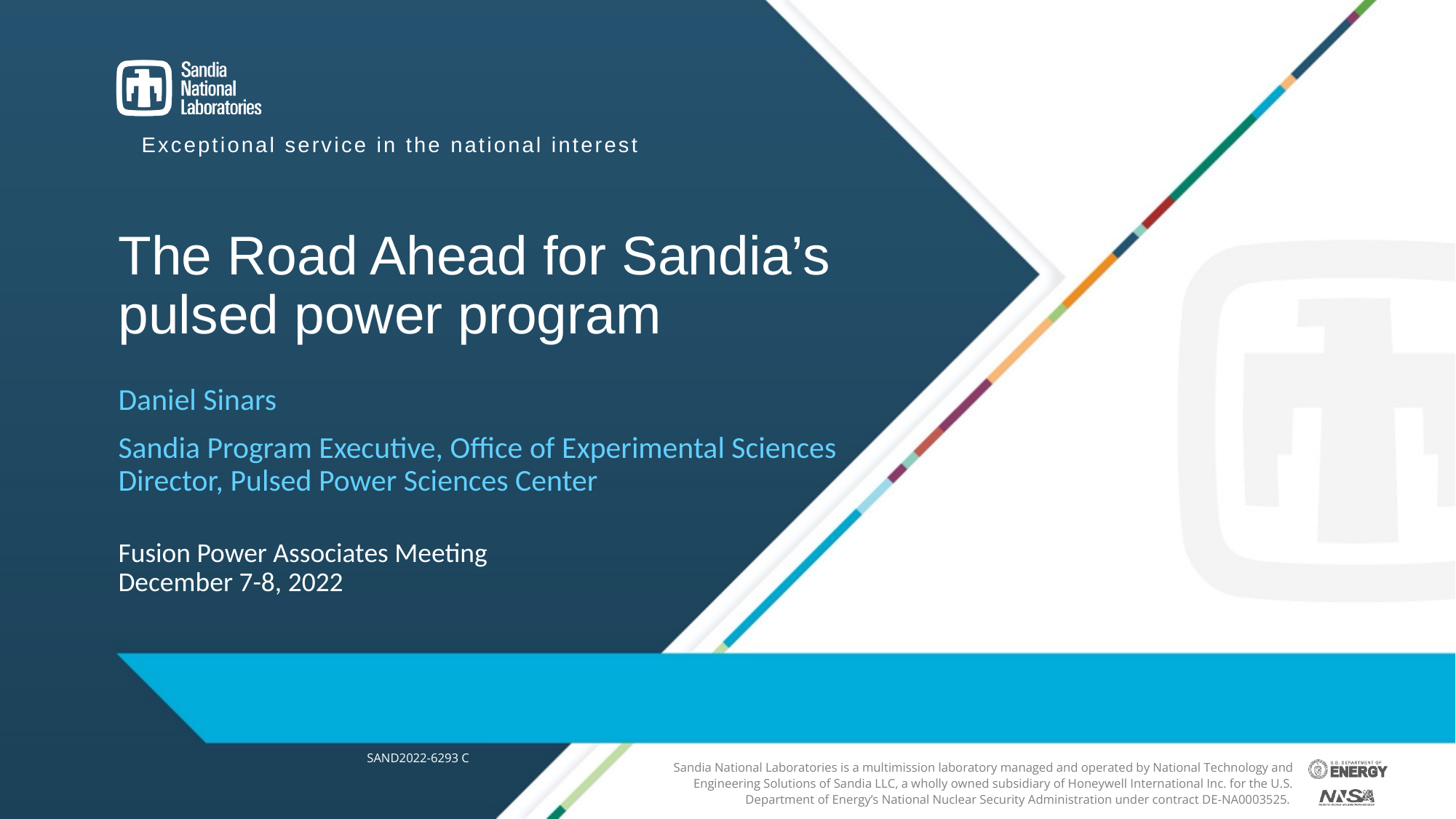

# The Road Ahead for Sandia’s pulsed power program
Daniel Sinars
Sandia Program Executive, Office of Experimental Sciences
Director, Pulsed Power Sciences Center

Fusion Power Associates Meeting
December 7-8, 2022
SAND2022-6293 C